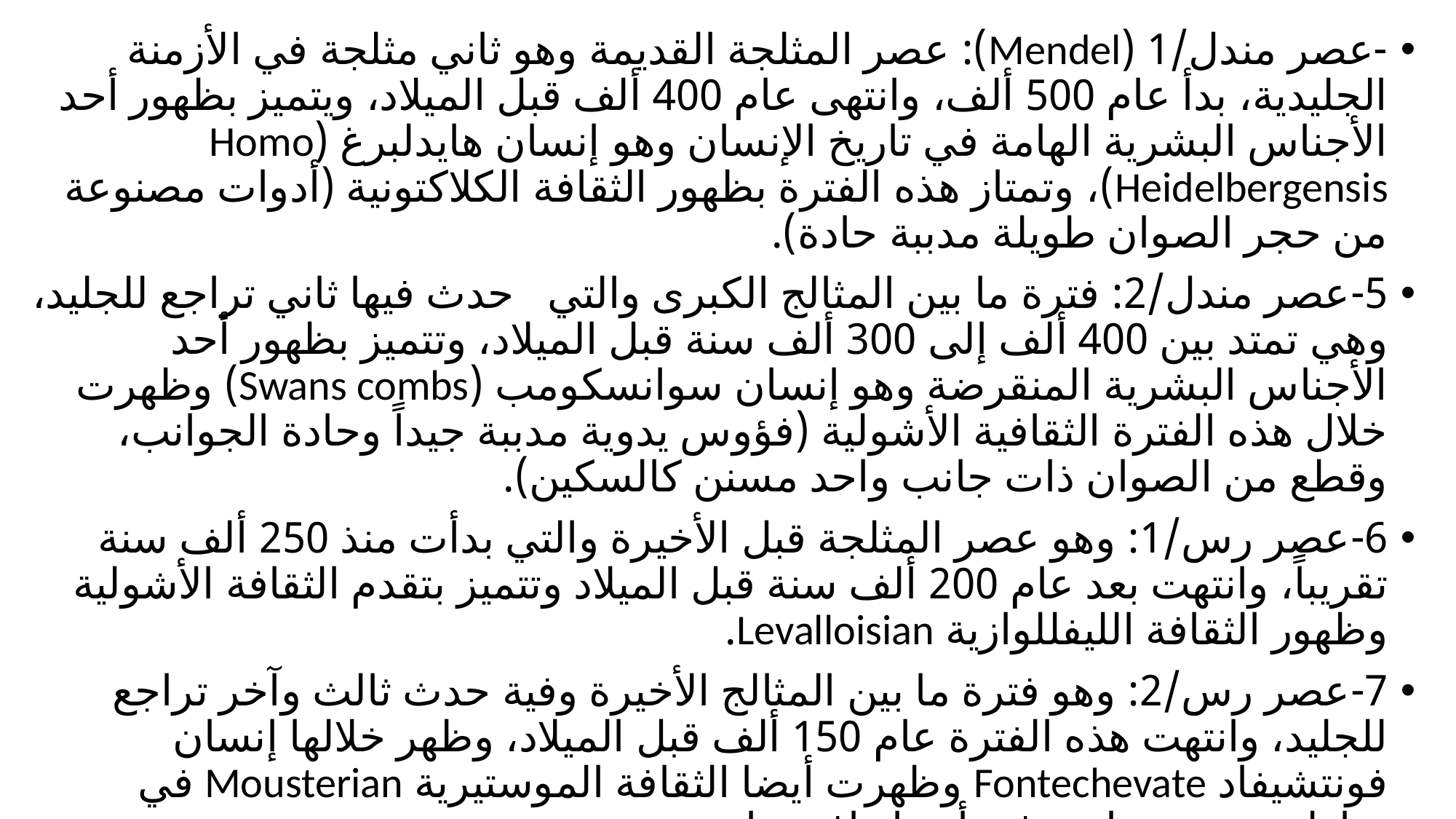

-	عصر مندل/1 (Mendel): عصر المثلجة القديمة وهو ثاني مثلجة في الأزمنة الجليدية، بدأ عام 500 ألف، وانتهى عام 400 ألف قبل الميلاد، ويتميز بظهور أحد الأجناس البشرية الهامة في تاريخ الإنسان وهو إنسان هايدلبرغ (Homo Heidelbergensis)، وتمتاز هذه الفترة بظهور الثقافة الكلاكتونية (أدوات مصنوعة من حجر الصوان طويلة مدببة حادة).
5-	عصر مندل/2: فترة ما بين المثالج الكبرى والتي   حدث فيها ثاني تراجع للجليد، وهي تمتد بين 400 ألف إلى 300 ألف سنة قبل الميلاد، وتتميز بظهور أحد الأجناس البشرية المنقرضة وهو إنسان سوانسكومب (Swans combs) وظهرت خلال هذه الفترة الثقافية الأشولية (فؤوس يدوية مدببة جيداً وحادة الجوانب، وقطع من الصوان ذات جانب واحد مسنن كالسكين).
6-	عصر رس/1: وهو عصر المثلجة قبل الأخيرة والتي بدأت منذ 250 ألف سنة تقريباً، وانتهت بعد عام 200 ألف سنة قبل الميلاد وتتميز بتقدم الثقافة الأشولية وظهور الثقافة الليفللوازية Levalloisian.
7-	عصر رس/2: وهو فترة ما بين المثالج الأخيرة وفية حدث ثالث وآخر تراجع للجليد، وانتهت هذه الفترة عام 150 ألف قبل الميلاد، وظهر خلالها إنسان فونتشيفاد Fontechevate وظهرت أيضا الثقافة الموستيرية Mousterian في مناطق عديدة خاصة في أوربا وإفريقيا.